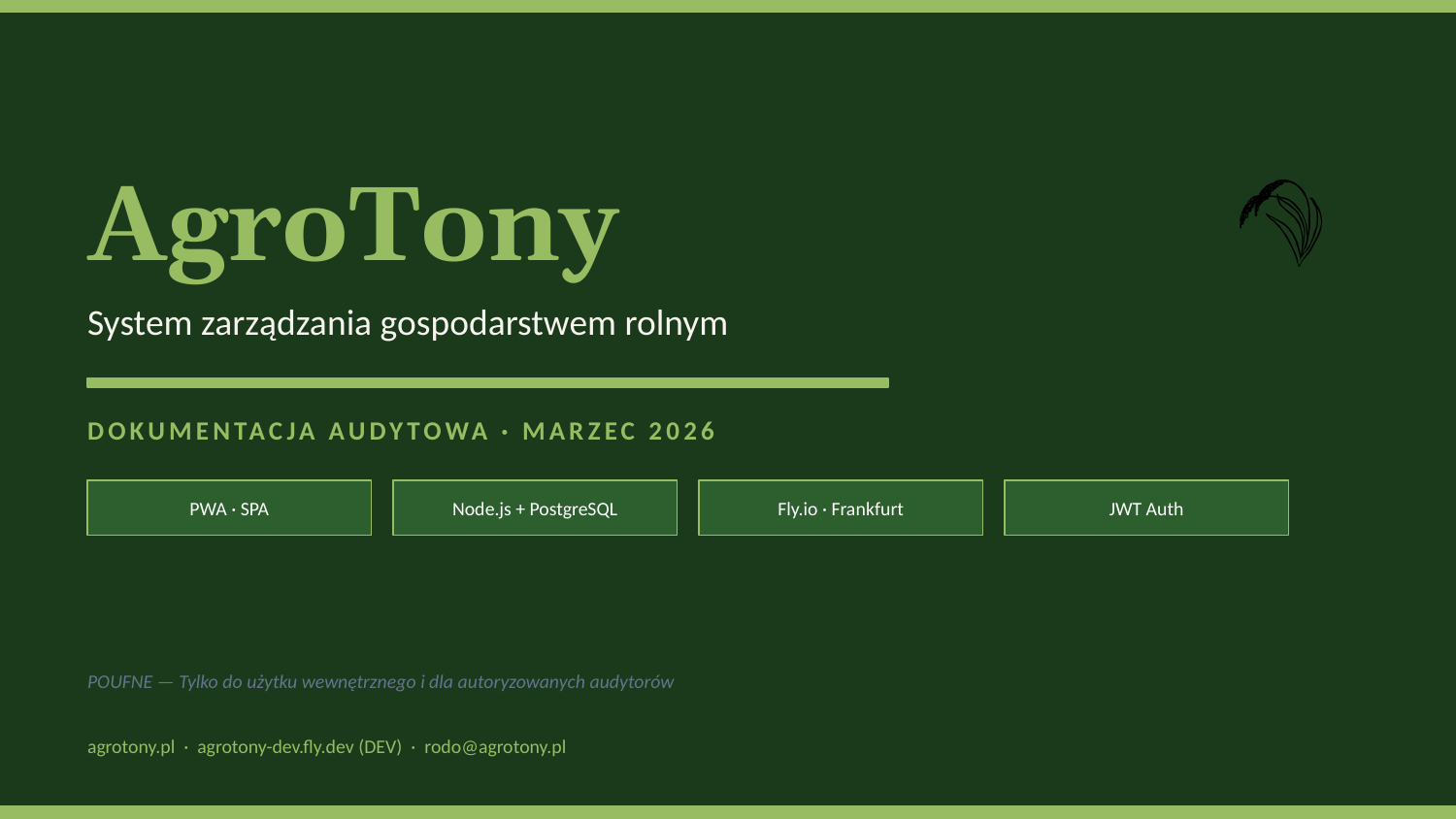

🌾
AgroTony
System zarządzania gospodarstwem rolnym

DOKUMENTACJA AUDYTOWA · MARZEC 2026

PWA · SPA

Node.js + PostgreSQL

Fly.io · Frankfurt

JWT Auth
POUFNE — Tylko do użytku wewnętrznego i dla autoryzowanych audytorów
agrotony.pl  ·  agrotony-dev.fly.dev (DEV)  ·  rodo@agrotony.pl